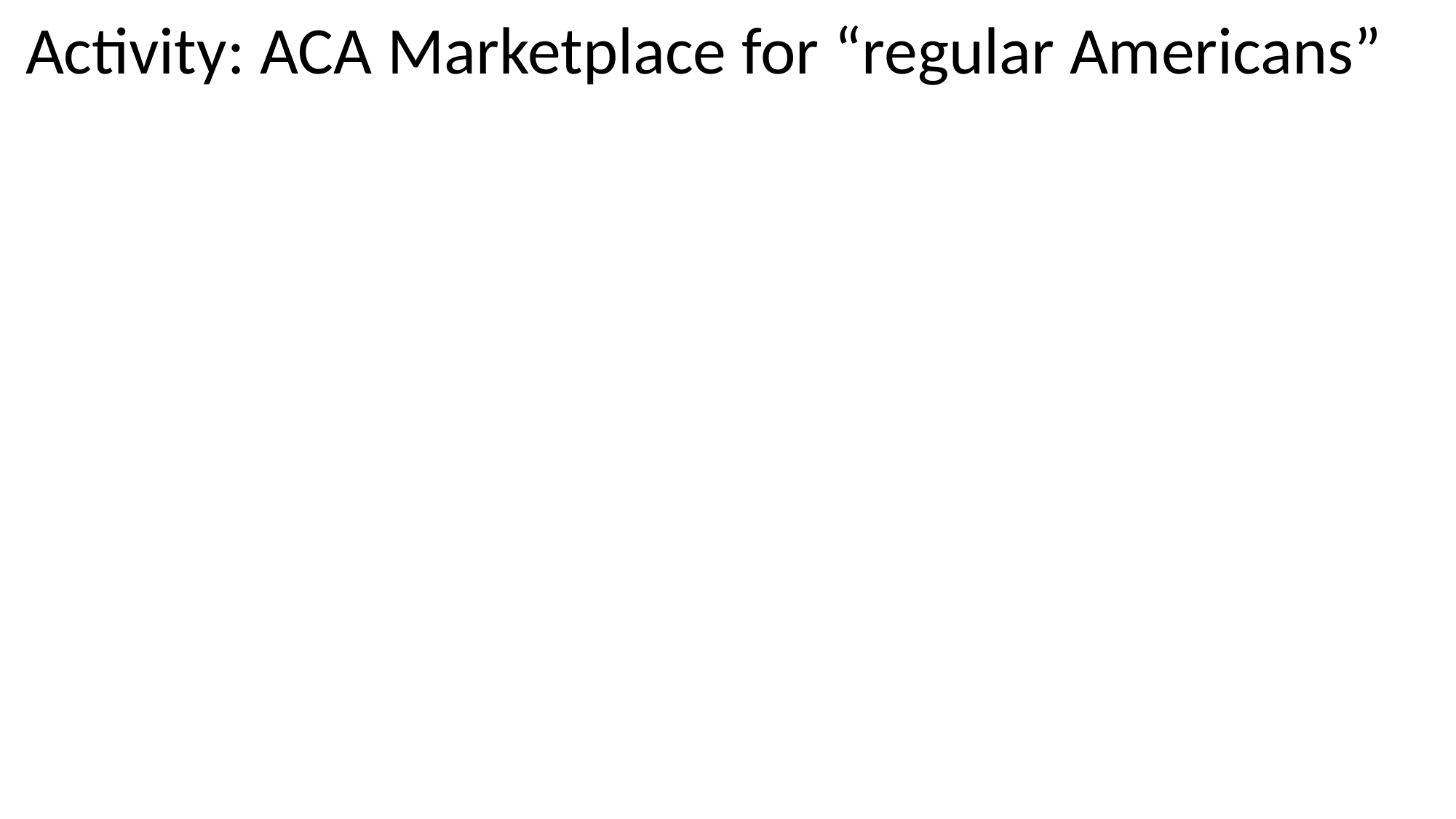

# Activity: ACA Marketplace for “regular Americans”